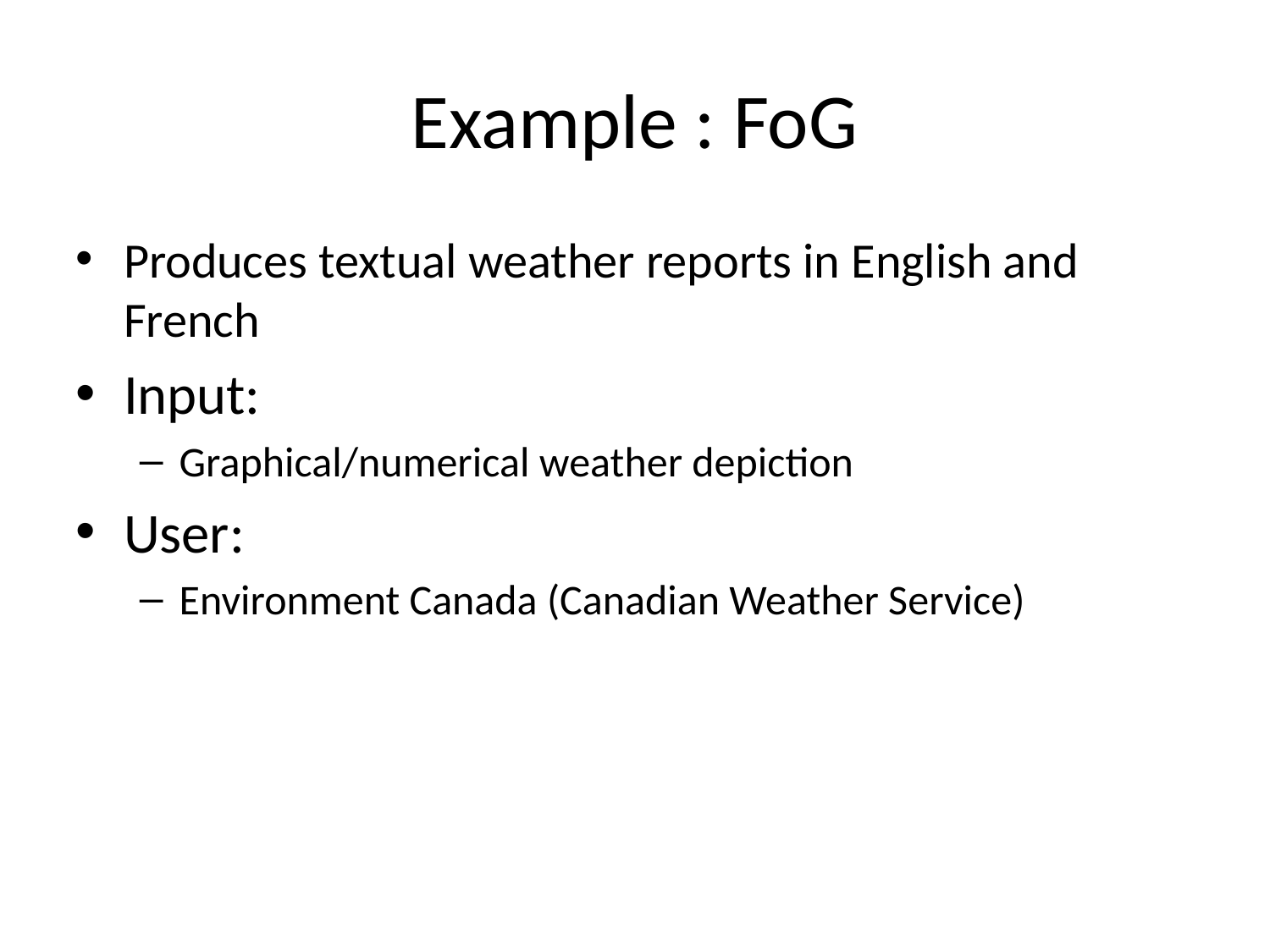

# Example : FoG
Produces textual weather reports in English and French
Input:
Graphical/numerical weather depiction
User:
Environment Canada (Canadian Weather Service)